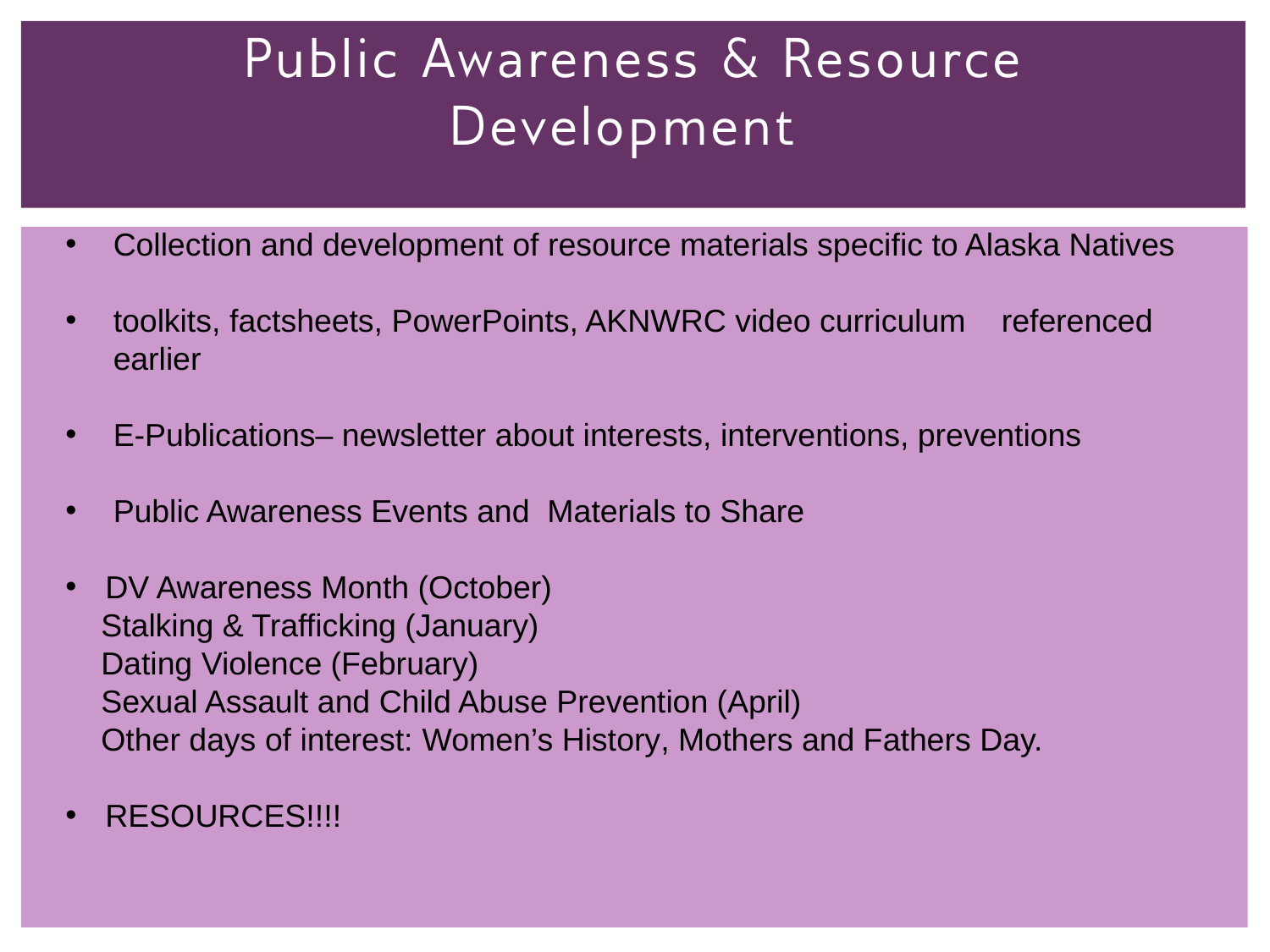

# Public Awareness & Resource Development
Collection and development of resource materials specific to Alaska Natives

toolkits, factsheets, PowerPoints, AKNWRC video curriculum    referenced earlier

E-Publications– newsletter about interests, interventions, preventions

Public Awareness Events and  Materials to Share

DV Awareness Month (October)
    Stalking & Trafficking (January)
    Dating Violence (February)
    Sexual Assault and Child Abuse Prevention (April)
    Other days of interest: Women’s History, Mothers and Fathers Day.

RESOURCES!!!!